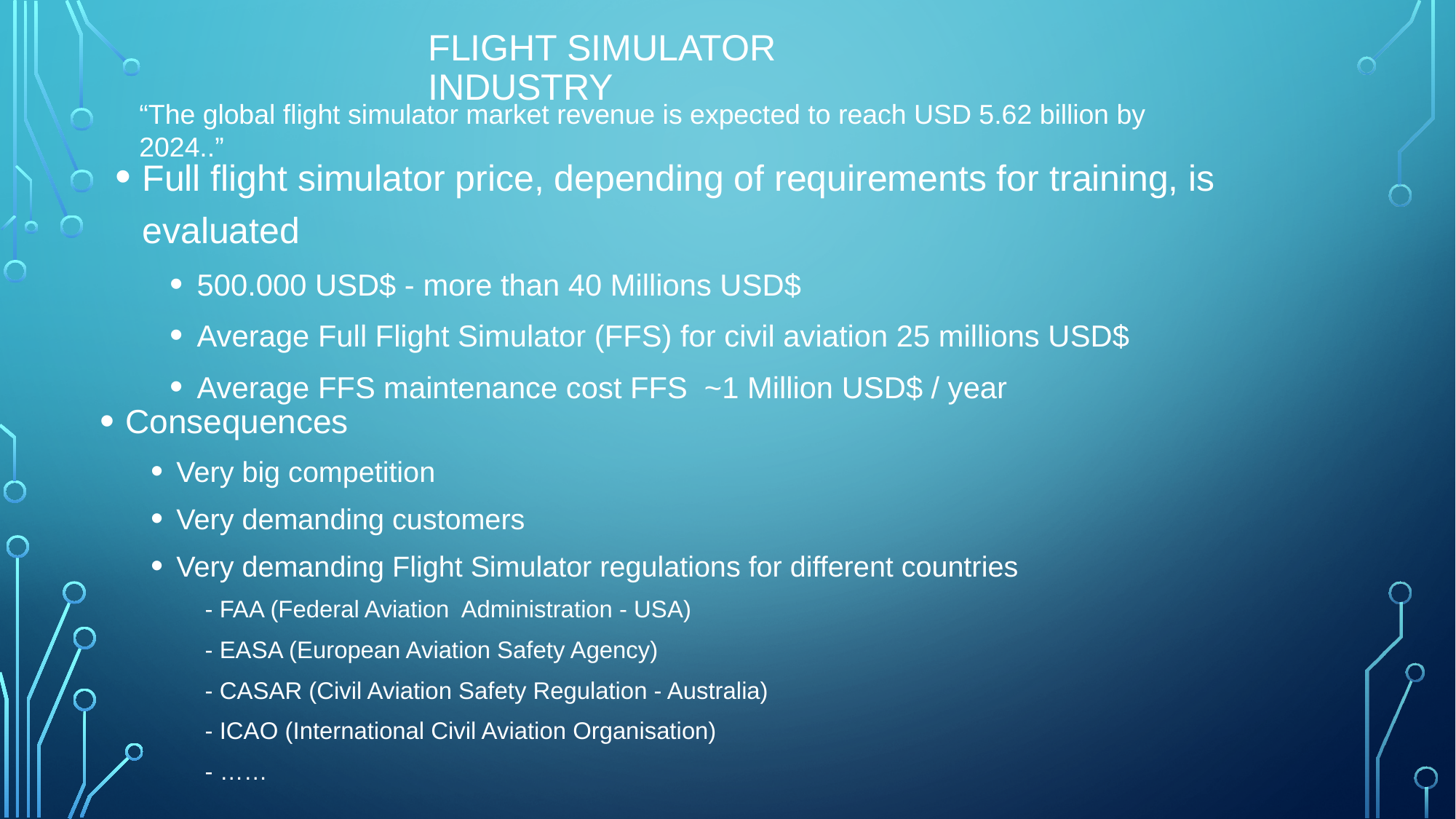

# Flight Simulator industry
“The global flight simulator market revenue is expected to reach USD 5.62 billion by 2024..”
Full flight simulator price, depending of requirements for training, is evaluated
500.000 USD$ - more than 40 Millions USD$
Average Full Flight Simulator (FFS) for civil aviation 25 millions USD$
Average FFS maintenance cost FFS  ~1 Million USD$ / year
Consequences
Very big competition
Very demanding customers
Very demanding Flight Simulator regulations for different countries
        - FAA (Federal Aviation  Administration - USA)
        - EASA (European Aviation Safety Agency)
        - CASAR (Civil Aviation Safety Regulation - Australia)
        - ICAO (International Civil Aviation Organisation)
        - ……